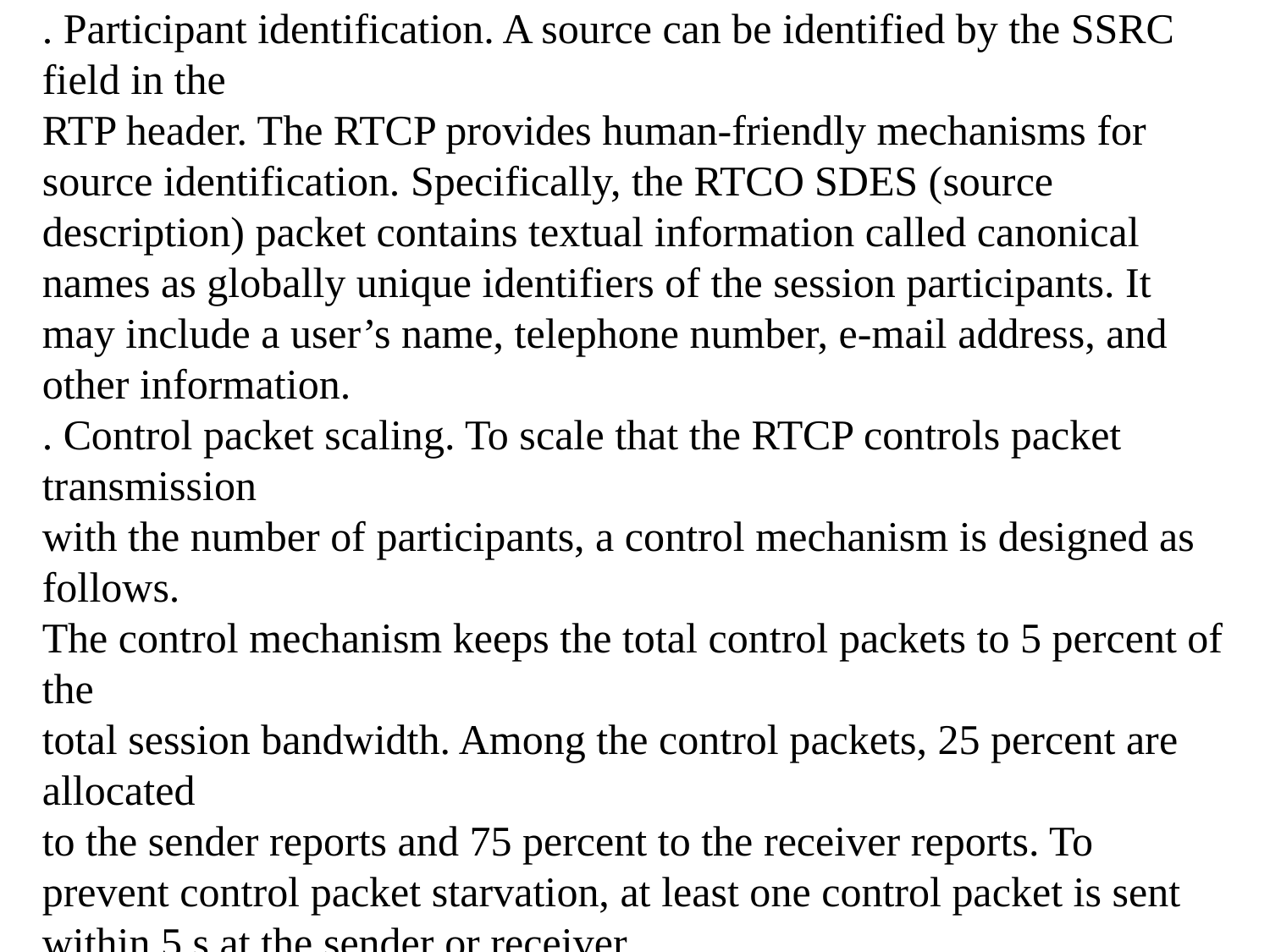

. Participant identification. A source can be identified by the SSRC field in the
RTP header. The RTCP provides human-friendly mechanisms for source identification. Specifically, the RTCO SDES (source description) packet contains textual information called canonical names as globally unique identifiers of the session participants. It may include a user’s name, telephone number, e-mail address, and other information.
. Control packet scaling. To scale that the RTCP controls packet transmission
with the number of participants, a control mechanism is designed as follows.
The control mechanism keeps the total control packets to 5 percent of the
total session bandwidth. Among the control packets, 25 percent are allocated
to the sender reports and 75 percent to the receiver reports. To prevent control packet starvation, at least one control packet is sent within 5 s at the sender or receiver.
. Inter media synchronization. The RTCP sender reports contain an indication of real time and the corresponding RTP time-stamp. This can be used in intermedia synchronization like lip synchronization in video.
. Minimal session control information. This optional functionality can be used
for transporting session information such as names of the participants.